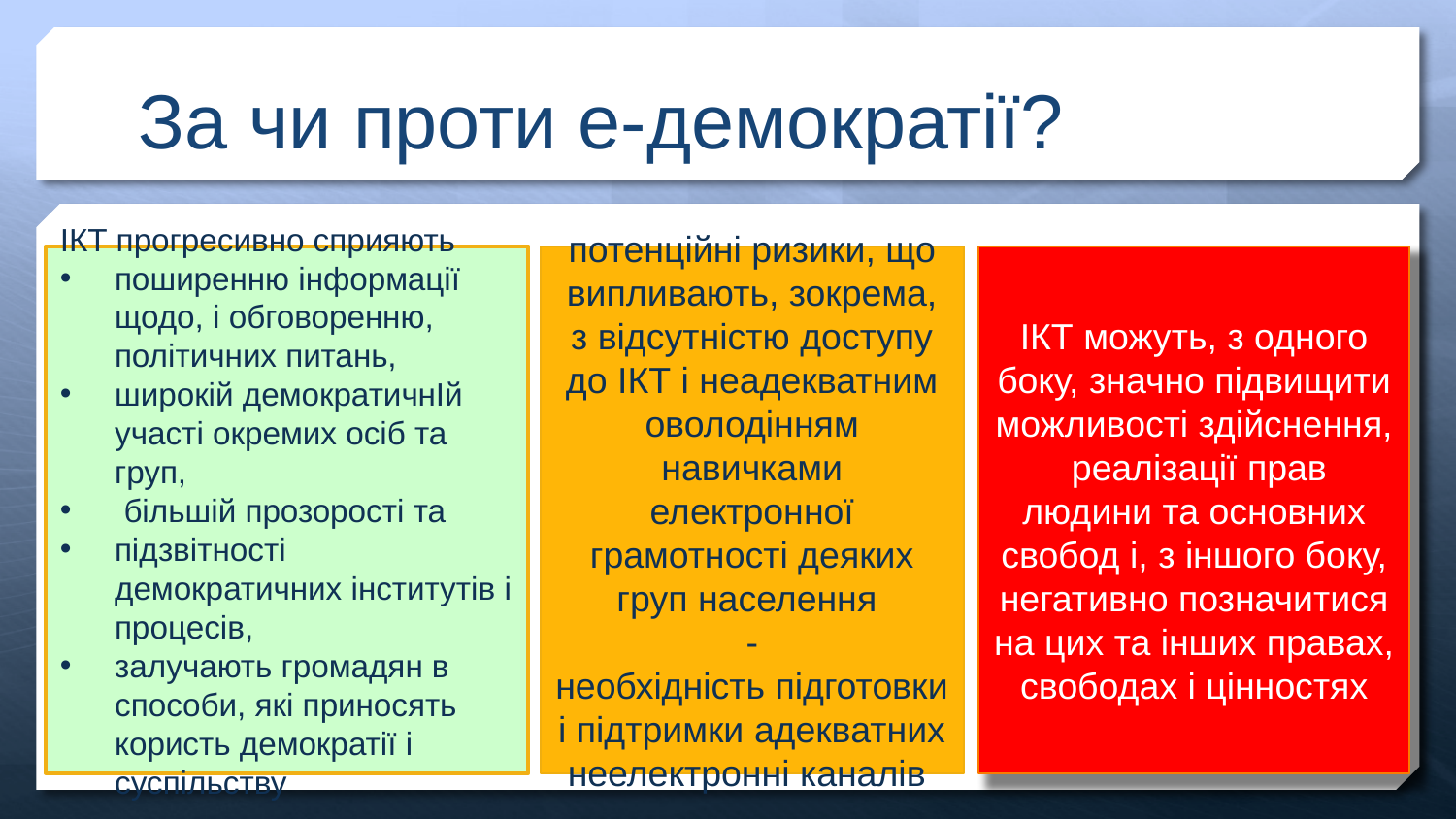

# За чи проти е-демократії?

ІКТ прогресивно сприяють
поширенню інформації щодо, і обговоренню, політичних питань,
широкій демократичнІй участі окремих осіб та груп,
 більшій прозорості та
підзвітності демократичних інститутів і процесів,
залучають громадян в способи, які приносять користь демократії і суспільству
потенційні ризики, що випливають, зокрема, з відсутністю доступу до ІКТ і неадекватним оволодінням навичками електронної грамотності деяких груп населення
-
необхідність підготовки і підтримки адекватних неелектронні каналів
ІКТ можуть, з одного боку, значно підвищити можливості здійснення,  реалізації прав людини та основних свобод і, з іншого боку, негативно позначитися на цих та інших правах, свободах і цінностях